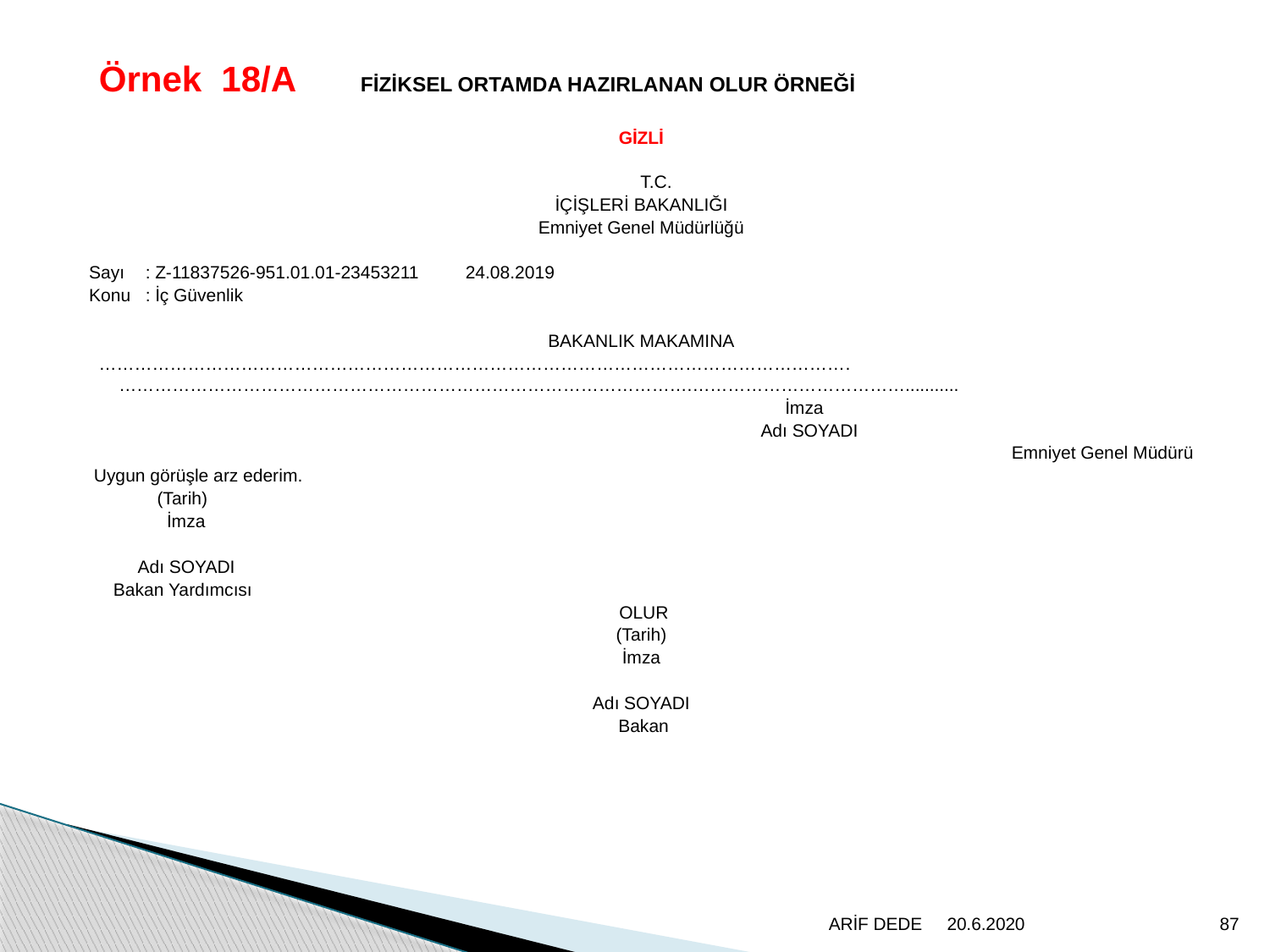

Örnek  18/A       FİZİKSEL ORTAMDA HAZIRLANAN OLUR ÖRNEĞİ

GİZLİ
   
T.C.
İÇİŞLERİ BAKANLIĞI
Emniyet Genel Müdürlüğü

Sayı  	: Z-11837526-951.01.01-23453211	    		24.08.2019
Konu	: İç Güvenlik

BAKANLIK MAKAMINA
  ……………………………………………………………………………………………………………….…………………………………………………………………………………….………………………………...........
                                                                                                                                               İmza
                                                                                                                                          Adı SOYADI
			Emniyet Genel Müdürü
 Uygun görüşle arz ederim.
              (Tarih)
                İmza

          Adı SOYADI
     Bakan Yardımcısı
 OLUR
(Tarih)
İmza

Adı SOYADI
 Bakan

ARİF DEDE
20.6.2020
87